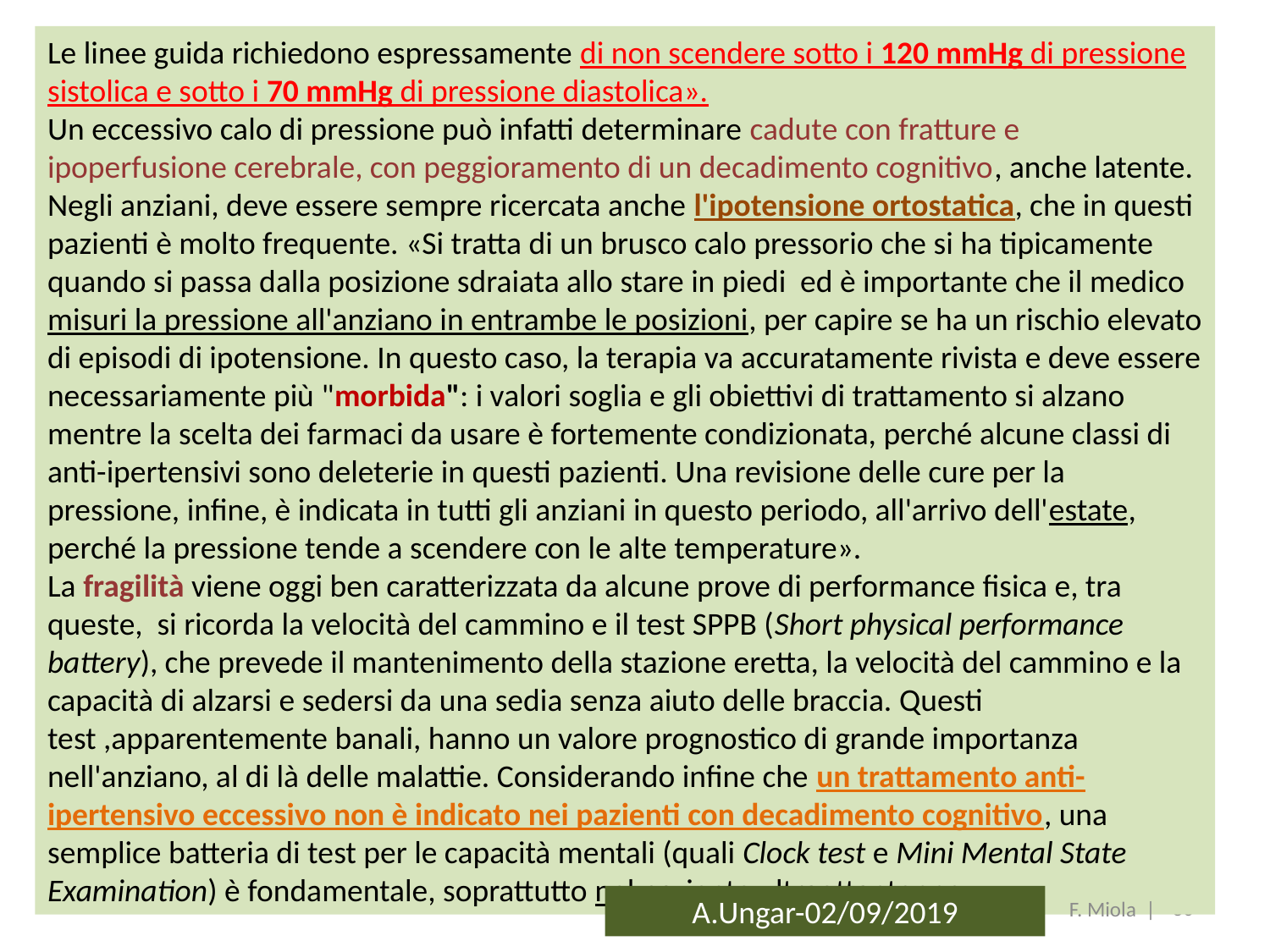

Le linee guida richiedono espressamente di non scendere sotto i 120 mmHg di pressione sistolica e sotto i 70 mmHg di pressione diastolica».
Un eccessivo calo di pressione può infatti determinare cadute con fratture e ipoperfusione cerebrale, con peggioramento di un decadimento cognitivo, anche latente. Negli anziani, deve essere sempre ricercata anche l'ipotensione ortostatica, che in questi pazienti è molto frequente. «Si tratta di un brusco calo pressorio che si ha tipicamente quando si passa dalla posizione sdraiata allo stare in piedi  ed è importante che il medico misuri la pressione all'anziano in entrambe le posizioni, per capire se ha un rischio elevato di episodi di ipotensione. In questo caso, la terapia va accuratamente rivista e deve essere necessariamente più "morbida": i valori soglia e gli obiettivi di trattamento si alzano mentre la scelta dei farmaci da usare è fortemente condizionata, perché alcune classi di anti-ipertensivi sono deleterie in questi pazienti. Una revisione delle cure per la pressione, infine, è indicata in tutti gli anziani in questo periodo, all'arrivo dell'estate, perché la pressione tende a scendere con le alte temperature».
La fragilità viene oggi ben caratterizzata da alcune prove di performance fisica e, tra queste,  si ricorda la velocità del cammino e il test SPPB (Short physical performance battery), che prevede il mantenimento della stazione eretta, la velocità del cammino e la capacità di alzarsi e sedersi da una sedia senza aiuto delle braccia. Questi test ,apparentemente banali, hanno un valore prognostico di grande importanza nell'anziano, al di là delle malattie. Considerando infine che un trattamento anti-ipertensivo eccessivo non è indicato nei pazienti con decadimento cognitivo, una semplice batteria di test per le capacità mentali (quali Clock test e Mini Mental State Examination) è fondamentale, soprattutto nel paziente ultraottantenne».
30
F. Miola  |
A.Ungar-02/09/2019